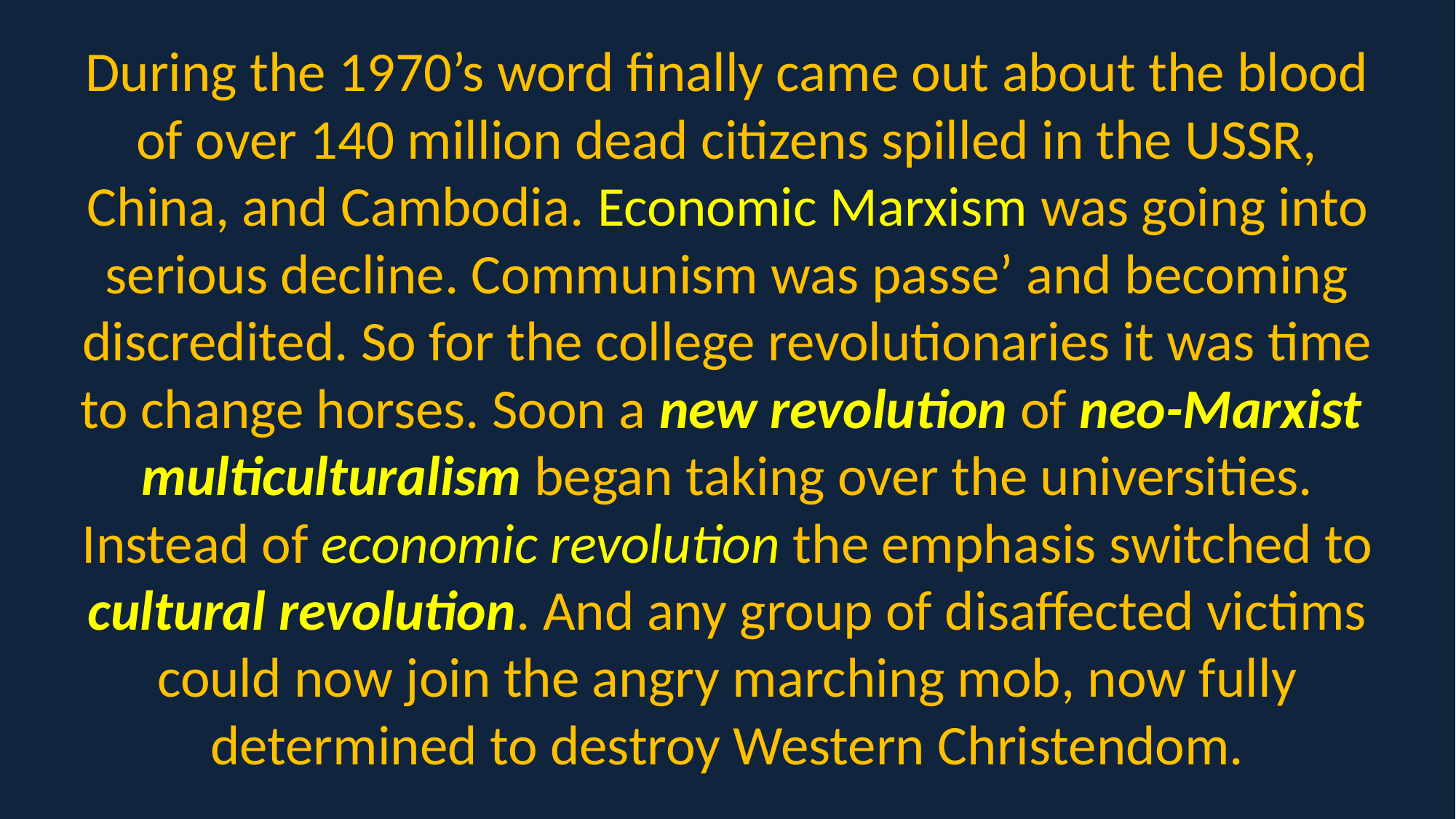

During the 1970’s word finally came out about the blood of over 140 million dead citizens spilled in the USSR, China, and Cambodia. Economic Marxism was going into serious decline. Communism was passe’ and becoming discredited. So for the college revolutionaries it was time to change horses. Soon a new revolution of neo-Marxist  multiculturalism began taking over the universities. Instead of economic revolution the emphasis switched to cultural revolution. And any group of disaffected victims could now join the angry marching mob, now fully determined to destroy Western Christendom.